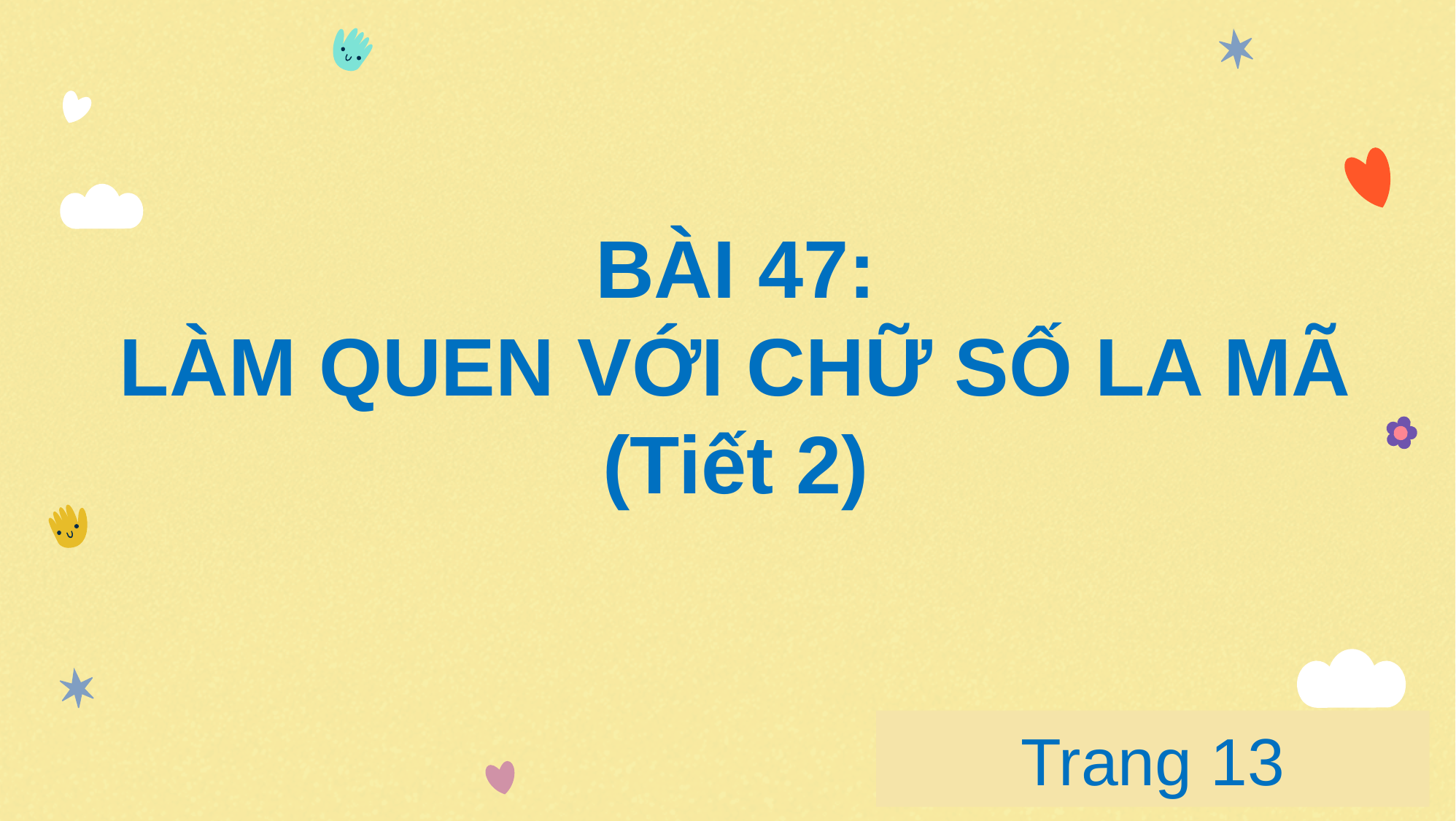

BÀI 47:
LÀM QUEN VỚI CHỮ SỐ LA MÃ
(Tiết 2)
# Trang 13